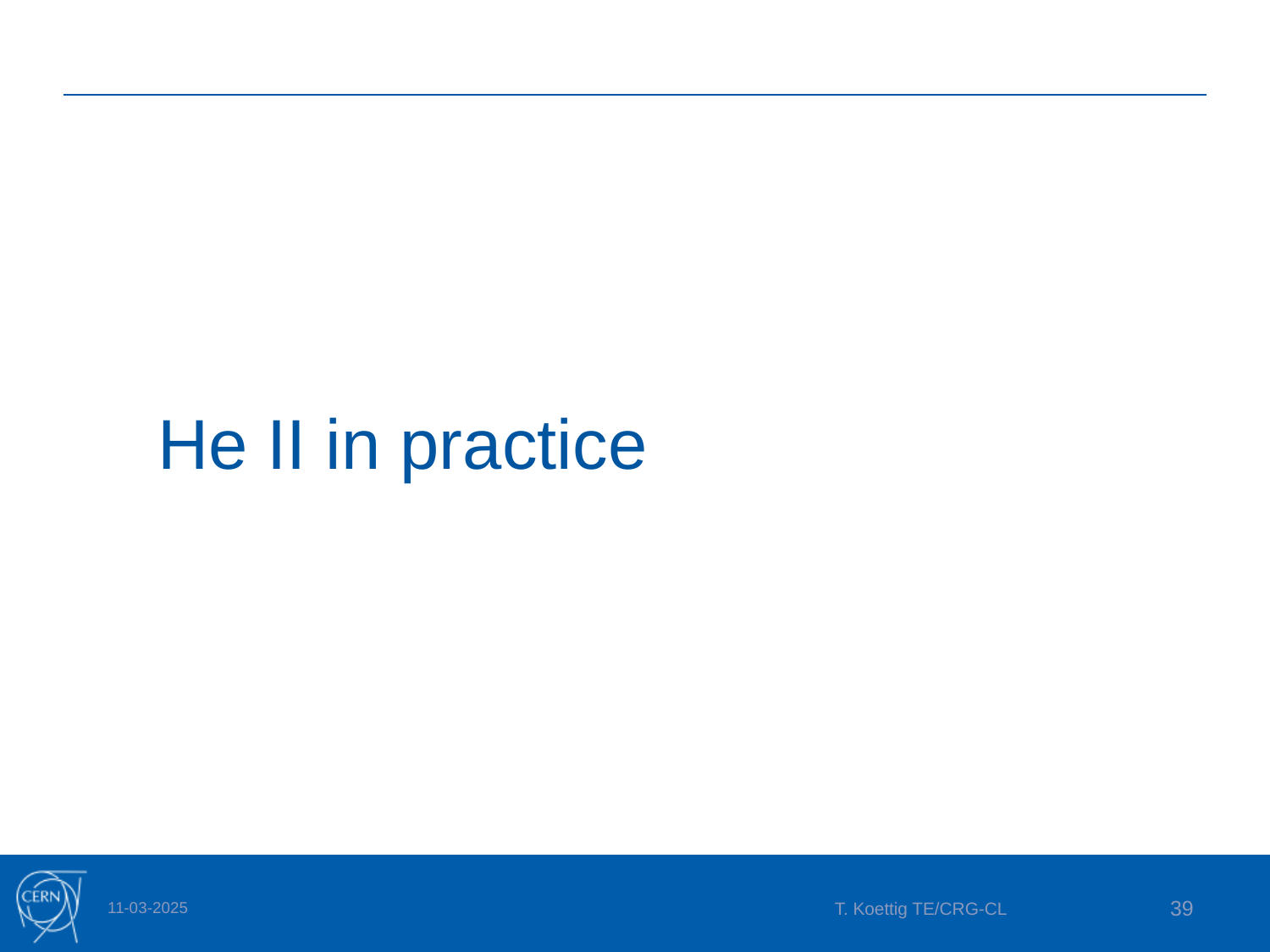

# He II in practice
11-03-2025
T. Koettig TE/CRG-CL
39